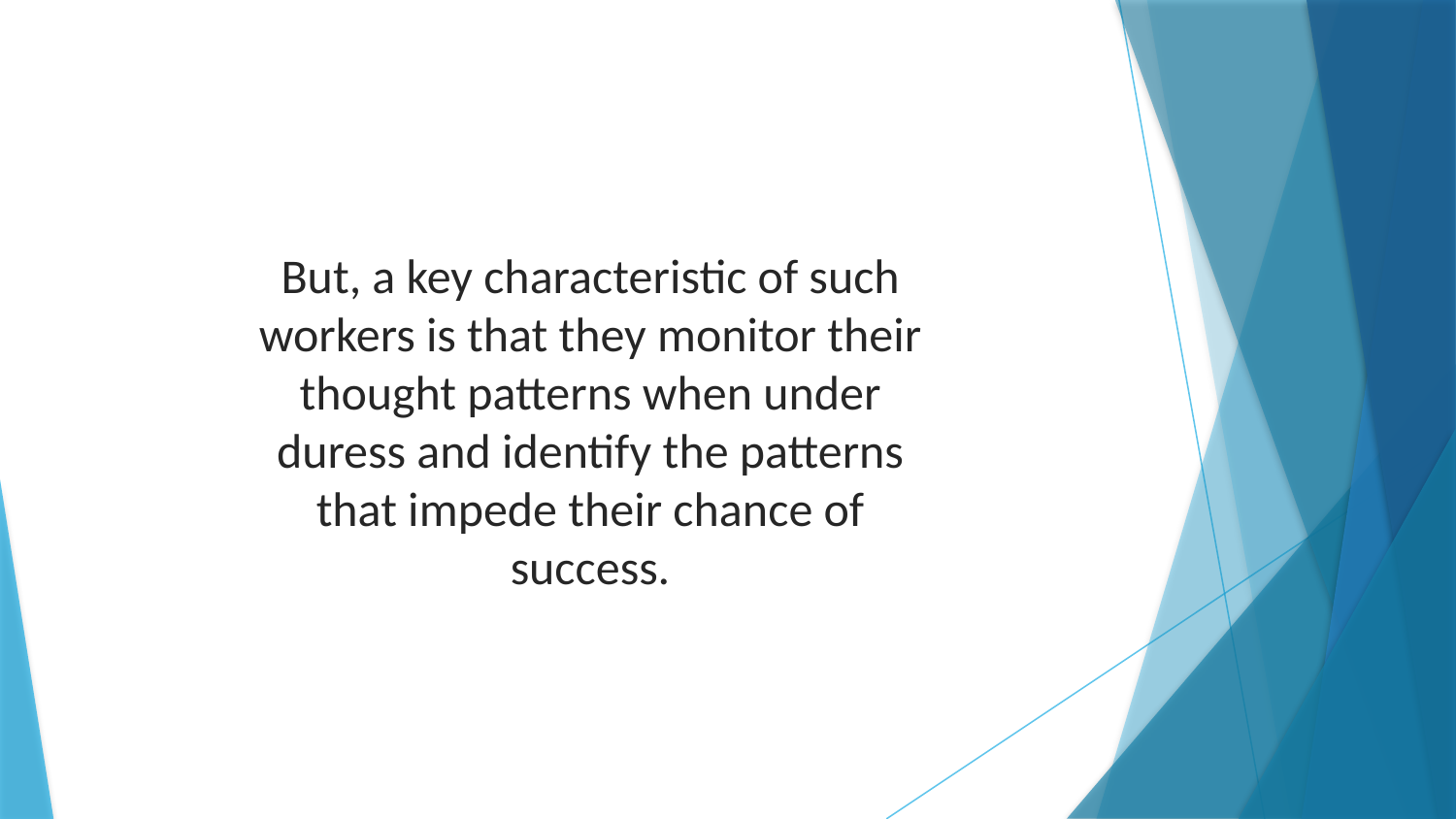

But, a key characteristic of such workers is that they monitor their thought patterns when under duress and identify the patterns that impede their chance of success.